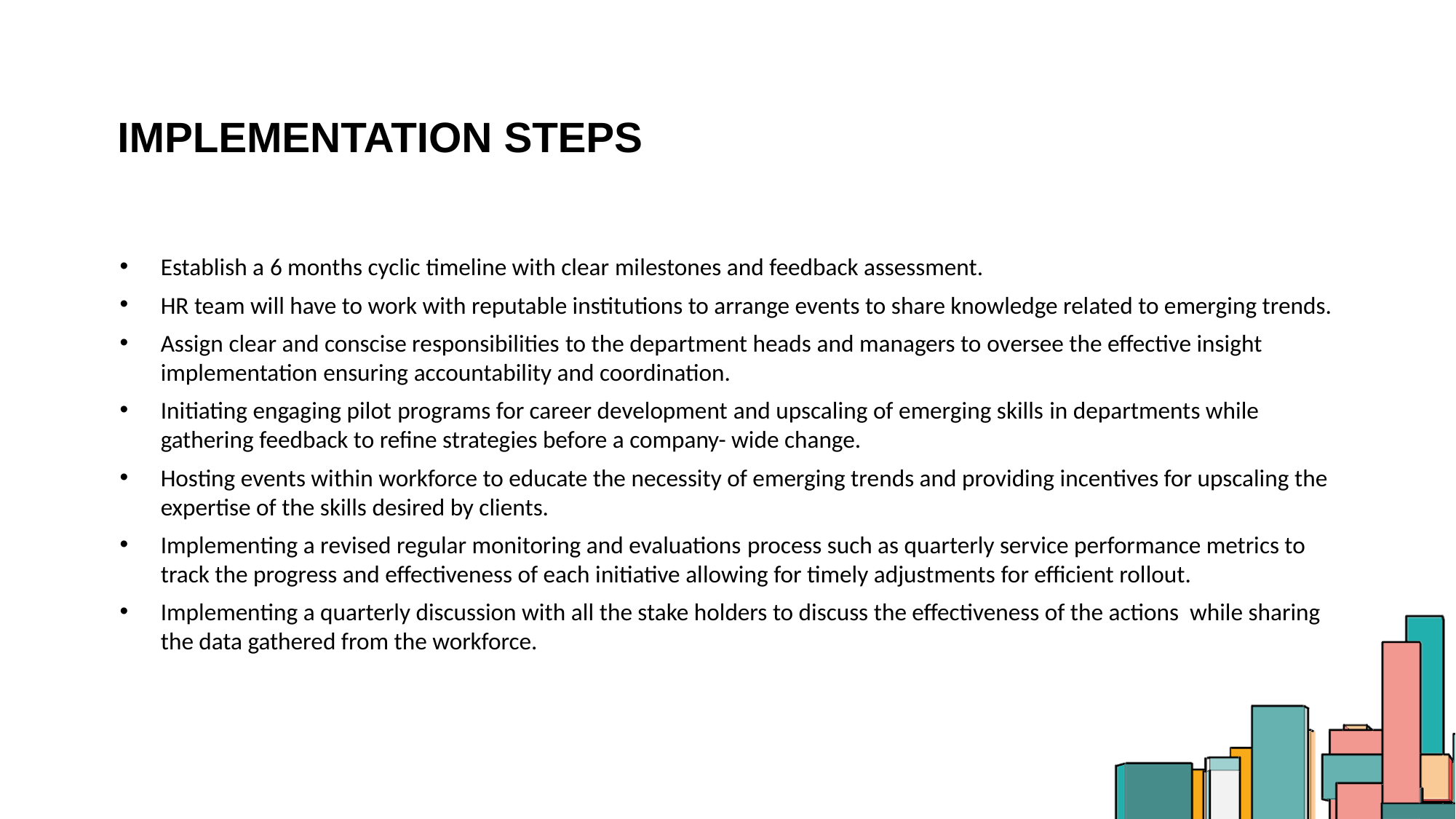

# Implementation steps
Establish a 6 months cyclic timeline with clear milestones and feedback assessment.
HR team will have to work with reputable institutions to arrange events to share knowledge related to emerging trends.
Assign clear and conscise responsibilities to the department heads and managers to oversee the effective insight implementation ensuring accountability and coordination.
Initiating engaging pilot programs for career development and upscaling of emerging skills in departments while gathering feedback to refine strategies before a company- wide change.
Hosting events within workforce to educate the necessity of emerging trends and providing incentives for upscaling the expertise of the skills desired by clients.
Implementing a revised regular monitoring and evaluations process such as quarterly service performance metrics to track the progress and effectiveness of each initiative allowing for timely adjustments for efficient rollout.
Implementing a quarterly discussion with all the stake holders to discuss the effectiveness of the actions  while sharing the data gathered from the workforce.